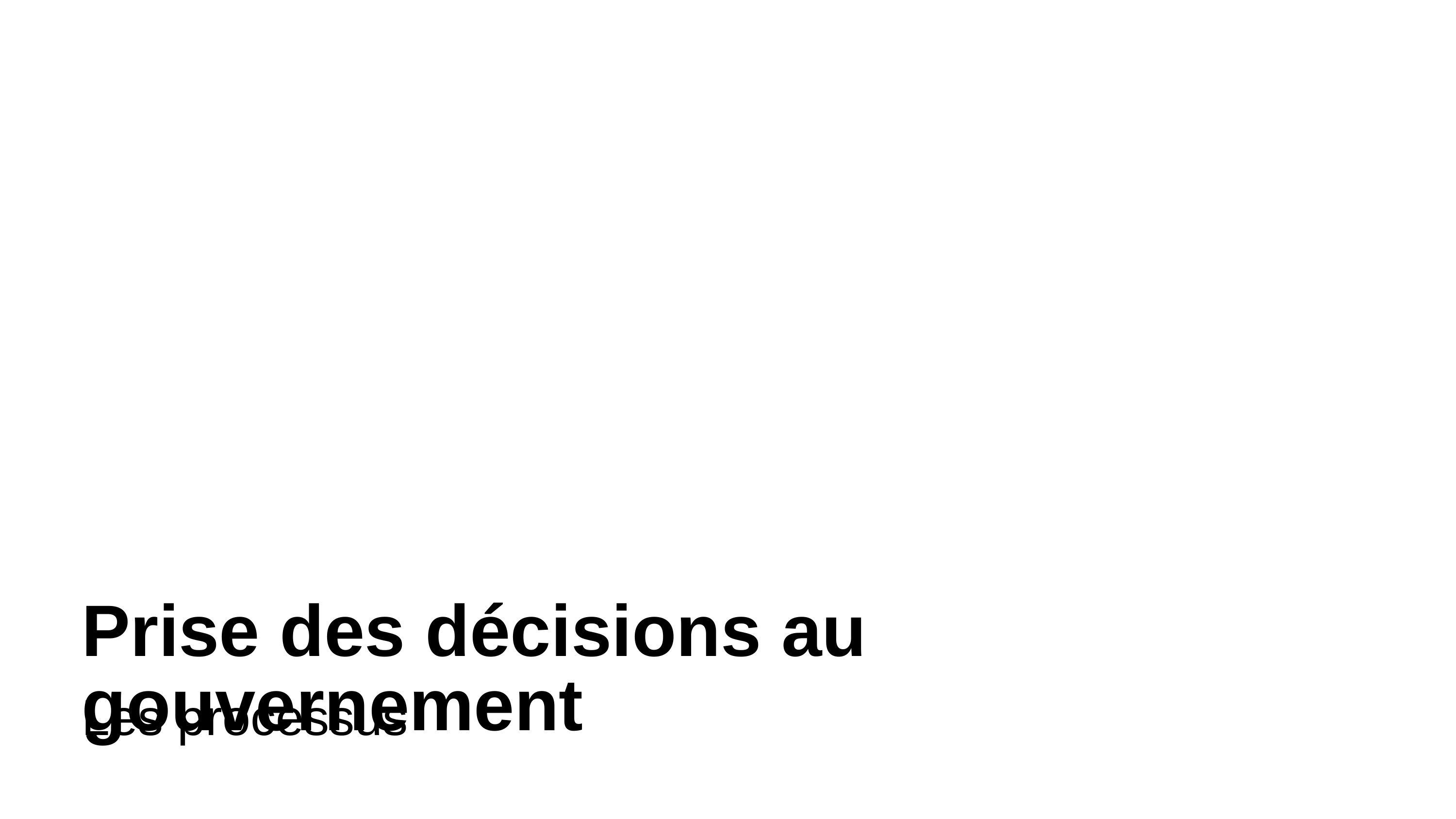

Prise des décisions au gouvernement
Les processus